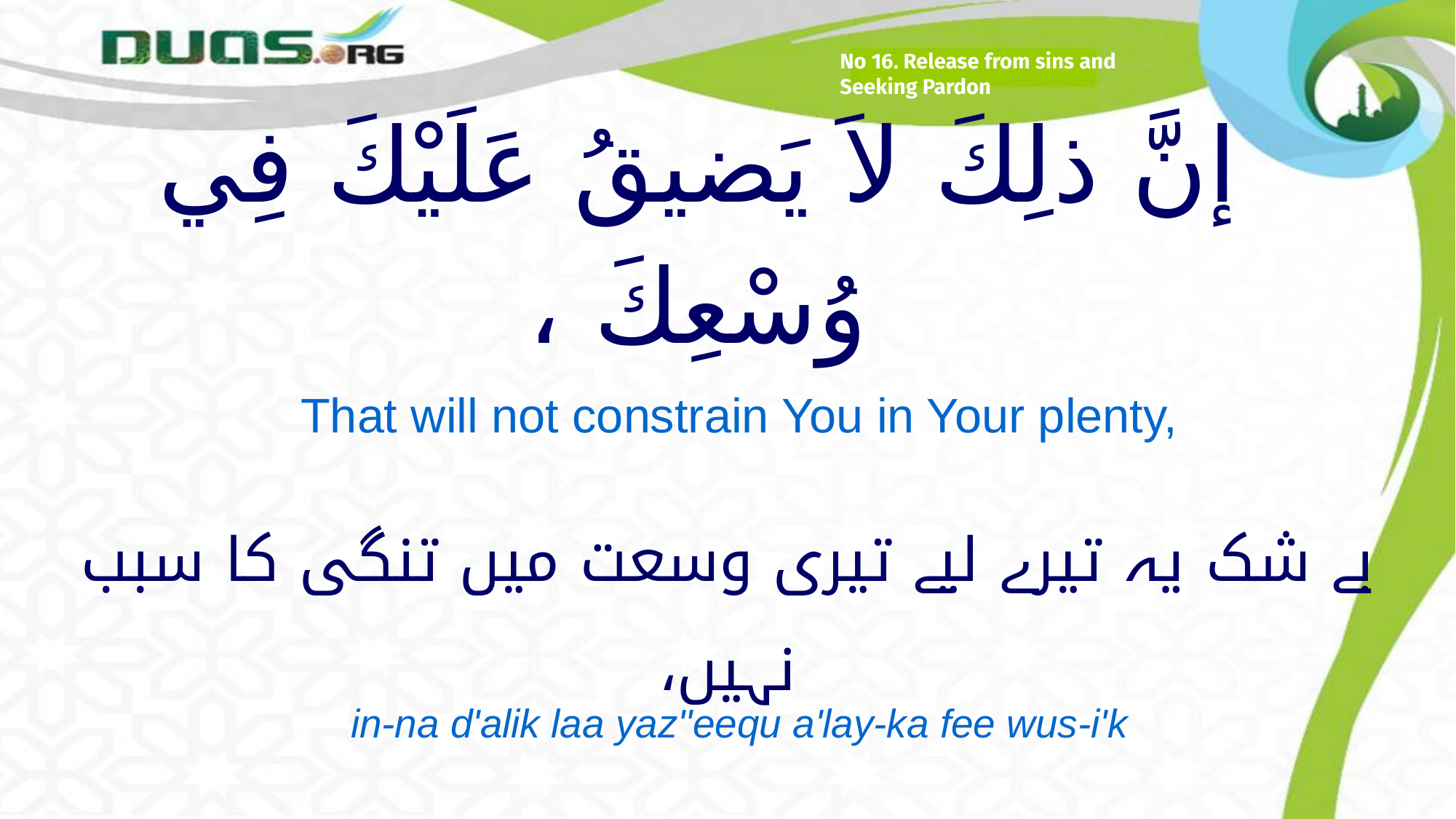

No 16. Release from sins and Seeking Pardon

# إنَّ ذلِكَ لاَ يَضيقُ عَلَيْكَ فِي وُسْعِكَ ،
That will not constrain You in Your plenty,

بے شک یہ تیرے لیے تیری وسعت میں تنگی کا سبب نہیں،
in-na d'alik laa yaz''eequ a'lay-ka fee wus-i'k